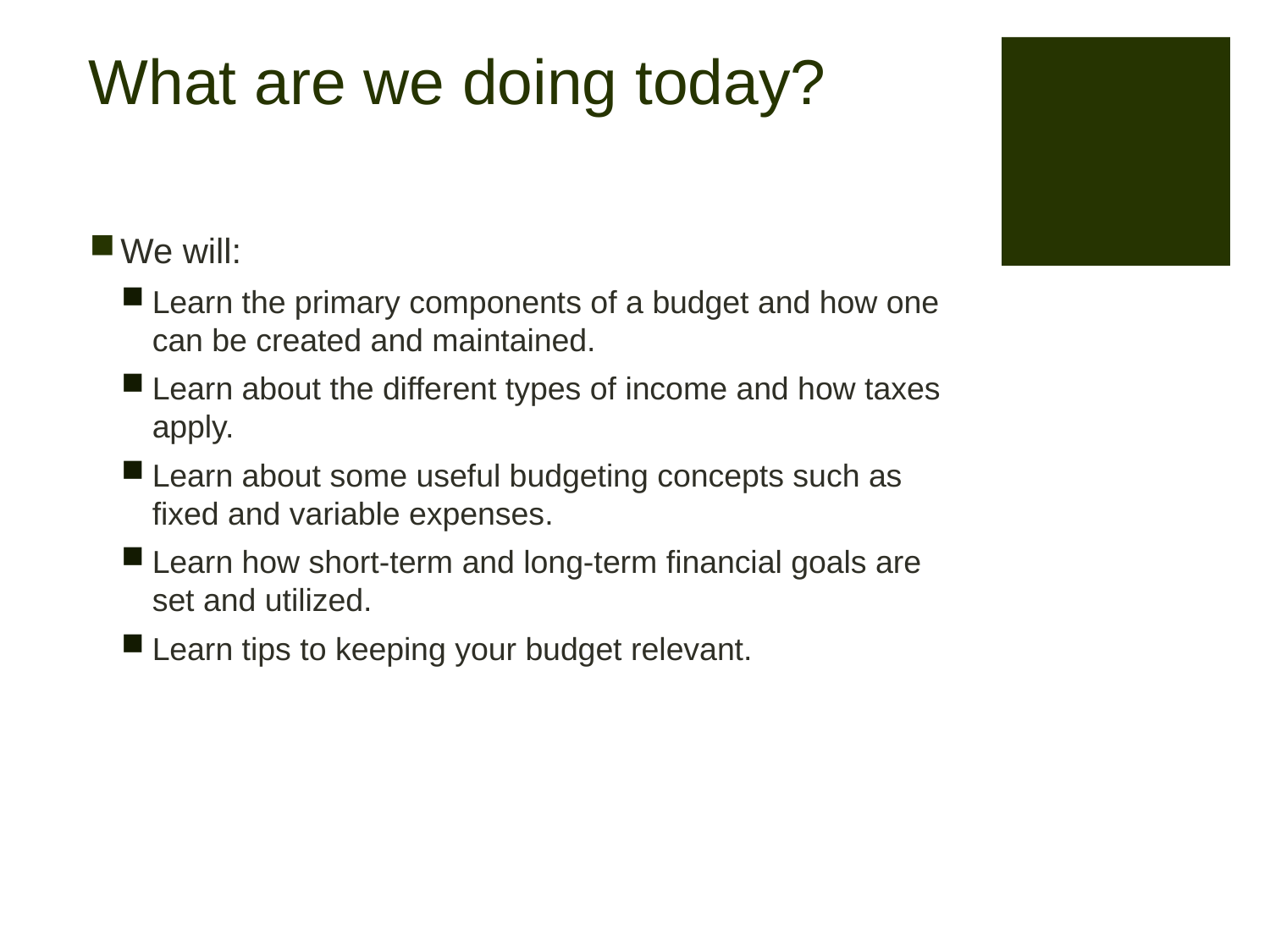

# What are we doing today?
We will:
Learn the primary components of a budget and how one can be created and maintained.
Learn about the different types of income and how taxes apply.
Learn about some useful budgeting concepts such as fixed and variable expenses.
Learn how short-term and long-term financial goals are set and utilized.
Learn tips to keeping your budget relevant.